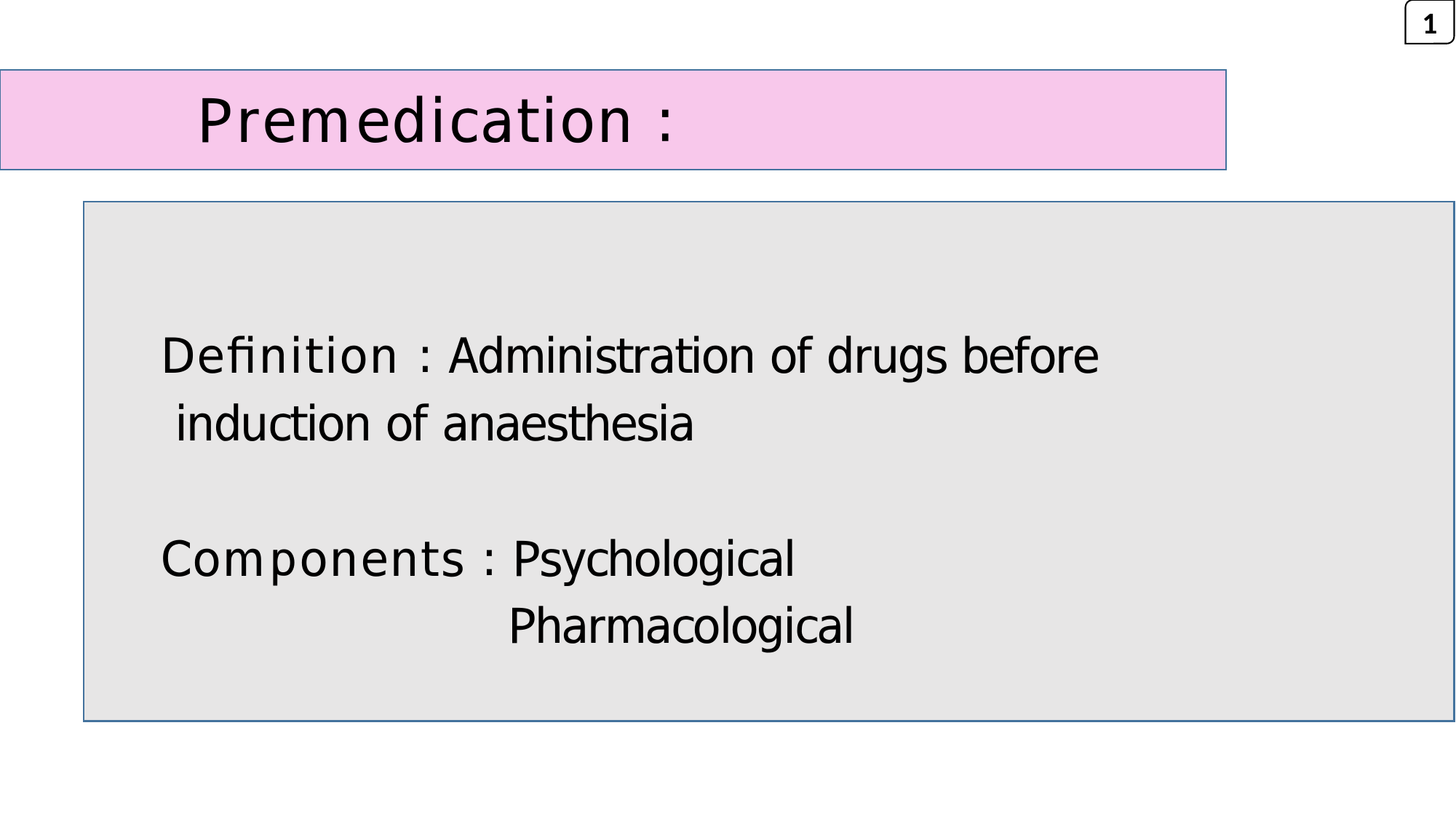

1
# Premedication :

Definition : Administration of drugs before
 induction of anaesthesia

Components : Psychological
                       Pharmacological